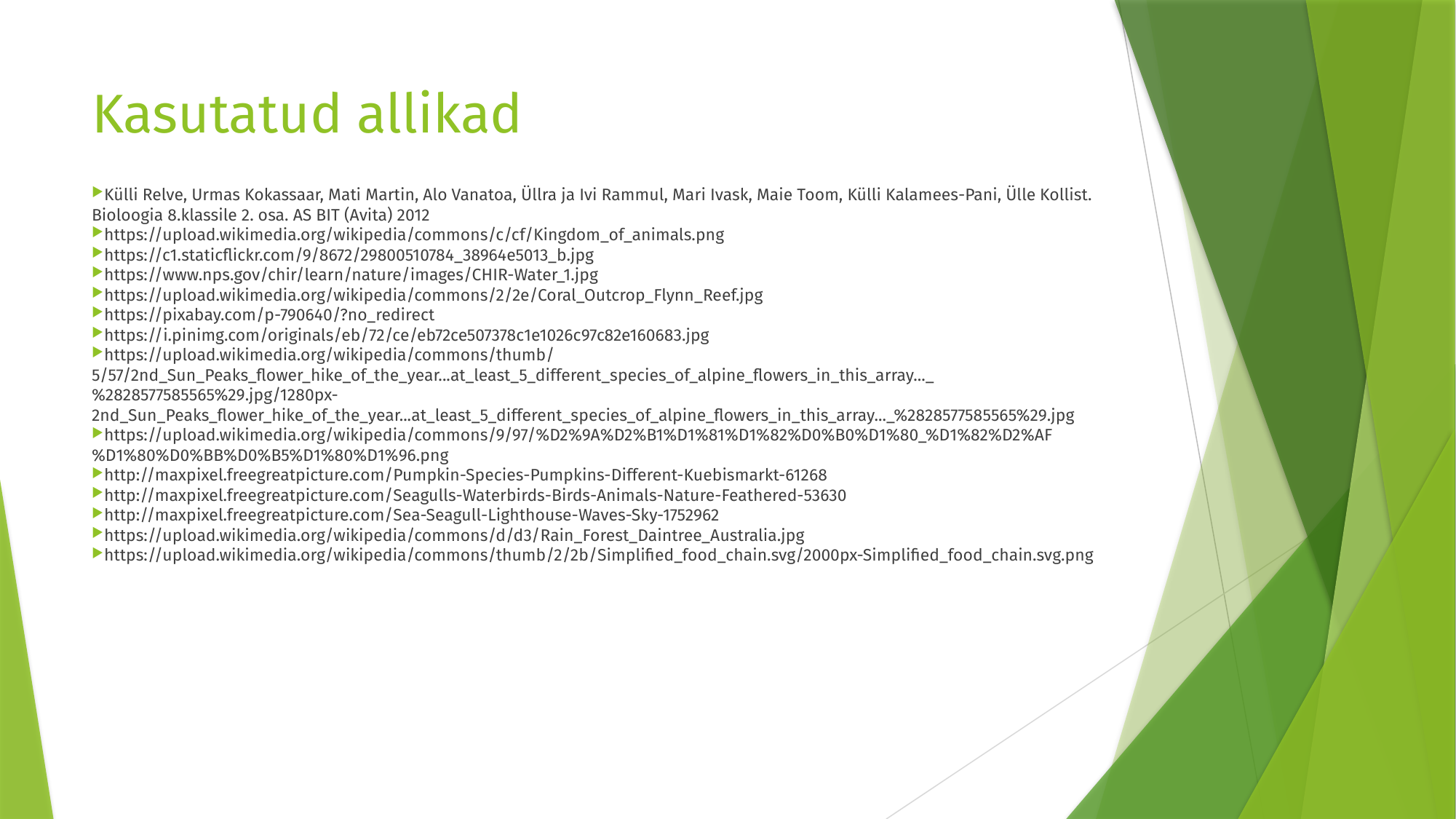

# Kasutatud allikad
Külli Relve, Urmas Kokassaar, Mati Martin, Alo Vanatoa, Üllra ja Ivi Rammul, Mari Ivask, Maie Toom, Külli Kalamees-Pani, Ülle Kollist. Bioloogia 8.klassile 2. osa. AS BIT (Avita) 2012
https://upload.wikimedia.org/wikipedia/commons/c/cf/Kingdom_of_animals.png
https://c1.staticflickr.com/9/8672/29800510784_38964e5013_b.jpg
https://www.nps.gov/chir/learn/nature/images/CHIR-Water_1.jpg
https://upload.wikimedia.org/wikipedia/commons/2/2e/Coral_Outcrop_Flynn_Reef.jpg
https://pixabay.com/p-790640/?no_redirect
https://i.pinimg.com/originals/eb/72/ce/eb72ce507378c1e1026c97c82e160683.jpg
https://upload.wikimedia.org/wikipedia/commons/thumb/5/57/2nd_Sun_Peaks_flower_hike_of_the_year...at_least_5_different_species_of_alpine_flowers_in_this_array..._%2828577585565%29.jpg/1280px-2nd_Sun_Peaks_flower_hike_of_the_year...at_least_5_different_species_of_alpine_flowers_in_this_array..._%2828577585565%29.jpg
https://upload.wikimedia.org/wikipedia/commons/9/97/%D2%9A%D2%B1%D1%81%D1%82%D0%B0%D1%80_%D1%82%D2%AF%D1%80%D0%BB%D0%B5%D1%80%D1%96.png
http://maxpixel.freegreatpicture.com/Pumpkin-Species-Pumpkins-Different-Kuebismarkt-61268
http://maxpixel.freegreatpicture.com/Seagulls-Waterbirds-Birds-Animals-Nature-Feathered-53630
http://maxpixel.freegreatpicture.com/Sea-Seagull-Lighthouse-Waves-Sky-1752962
https://upload.wikimedia.org/wikipedia/commons/d/d3/Rain_Forest_Daintree_Australia.jpg
https://upload.wikimedia.org/wikipedia/commons/thumb/2/2b/Simplified_food_chain.svg/2000px-Simplified_food_chain.svg.png